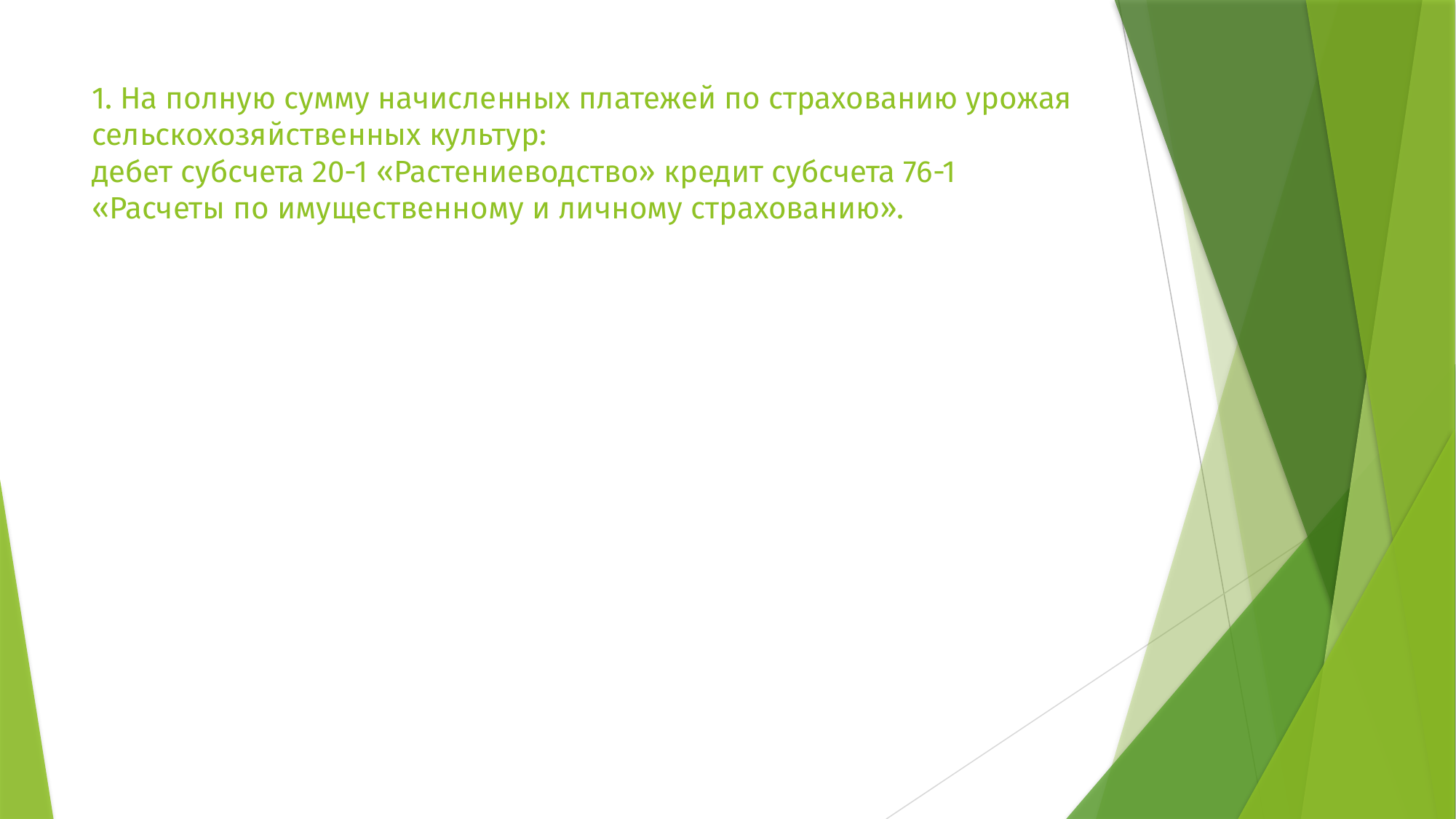

# 1. На полную сумму начисленных платежей по страхованию урожая сельскохозяйственных культур: дебет субсчета 20-1 «Растениеводство» кредит субсчета 76-1 «Расчеты по имущественному и личному страхованию».